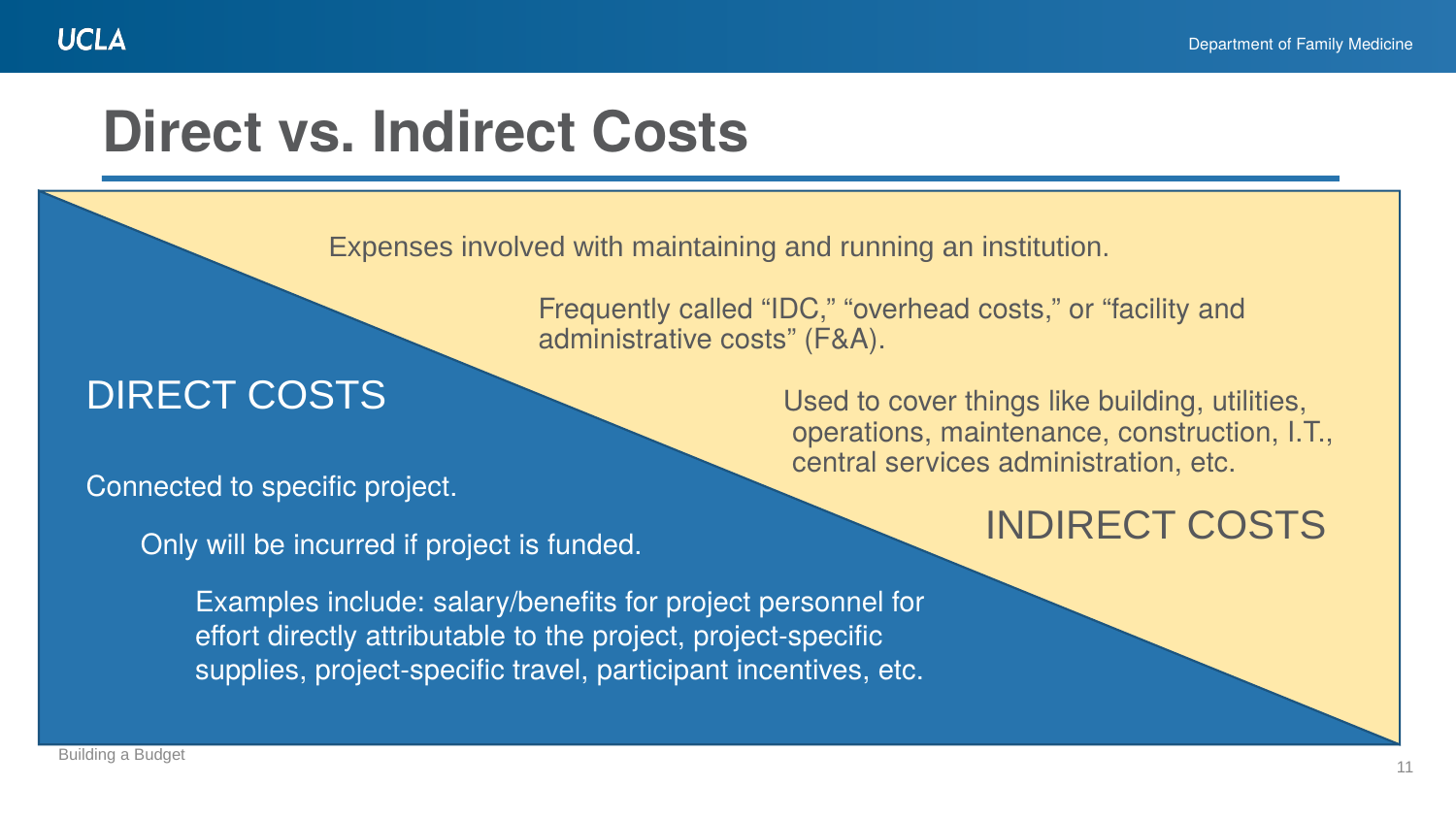

# Direct vs. Indirect Costs

Expenses involved with maintaining and running an institution.
Frequently called “IDC,” “overhead costs,” or “facility and administrative costs” (F&A).
Used to cover things like building, utilities, operations, maintenance, construction, I.T., central services administration, etc.
DIRECT COSTS
Connected to specific project.
Only will be incurred if project is funded.
Examples include: salary/benefits for project personnel for effort directly attributable to the project, project-specific supplies, project-specific travel, participant incentives, etc.
INDIRECT COSTS
11